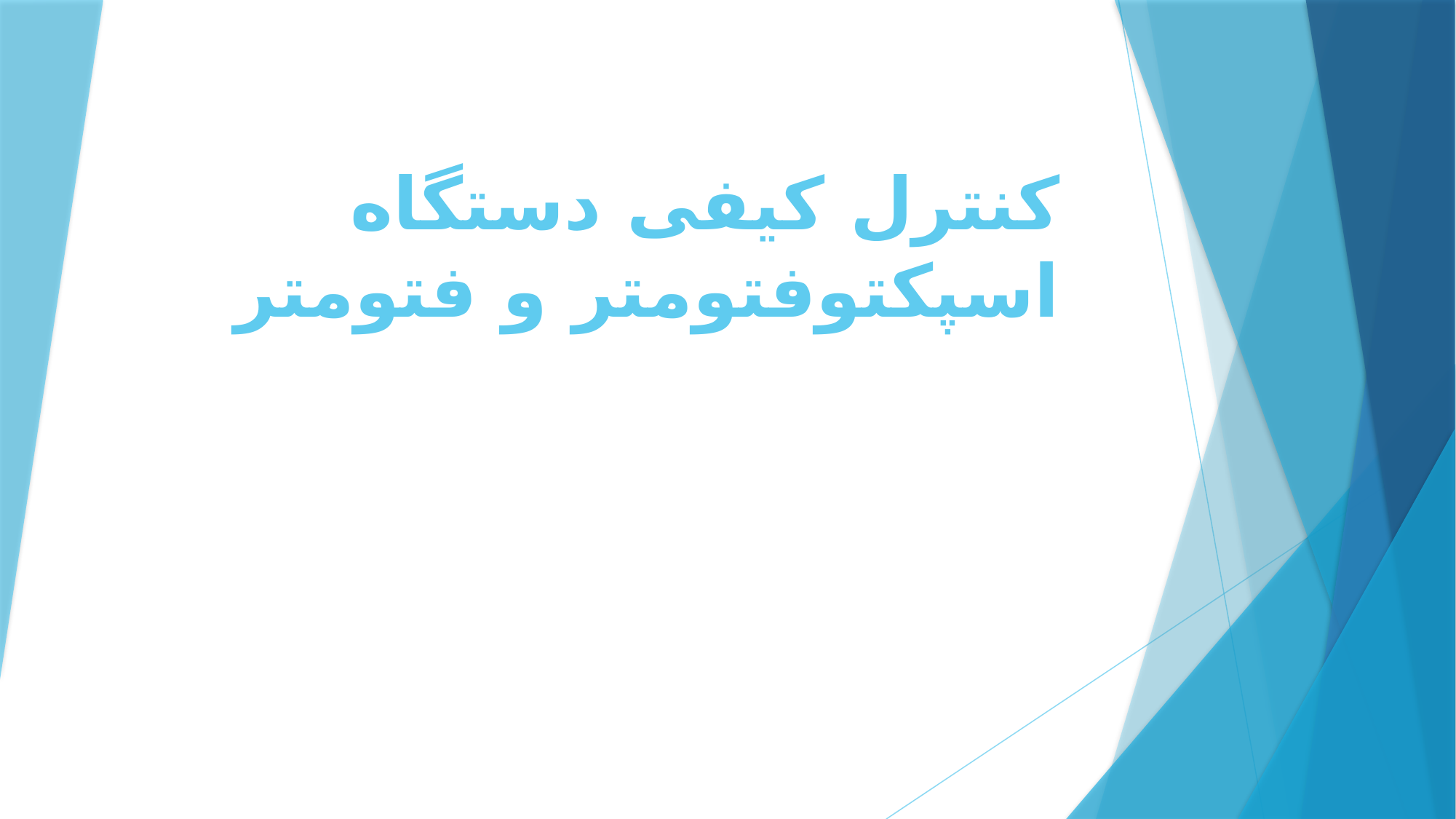

# کنترل کیفی دستگاه اسپکتوفتومتر و فتومتر